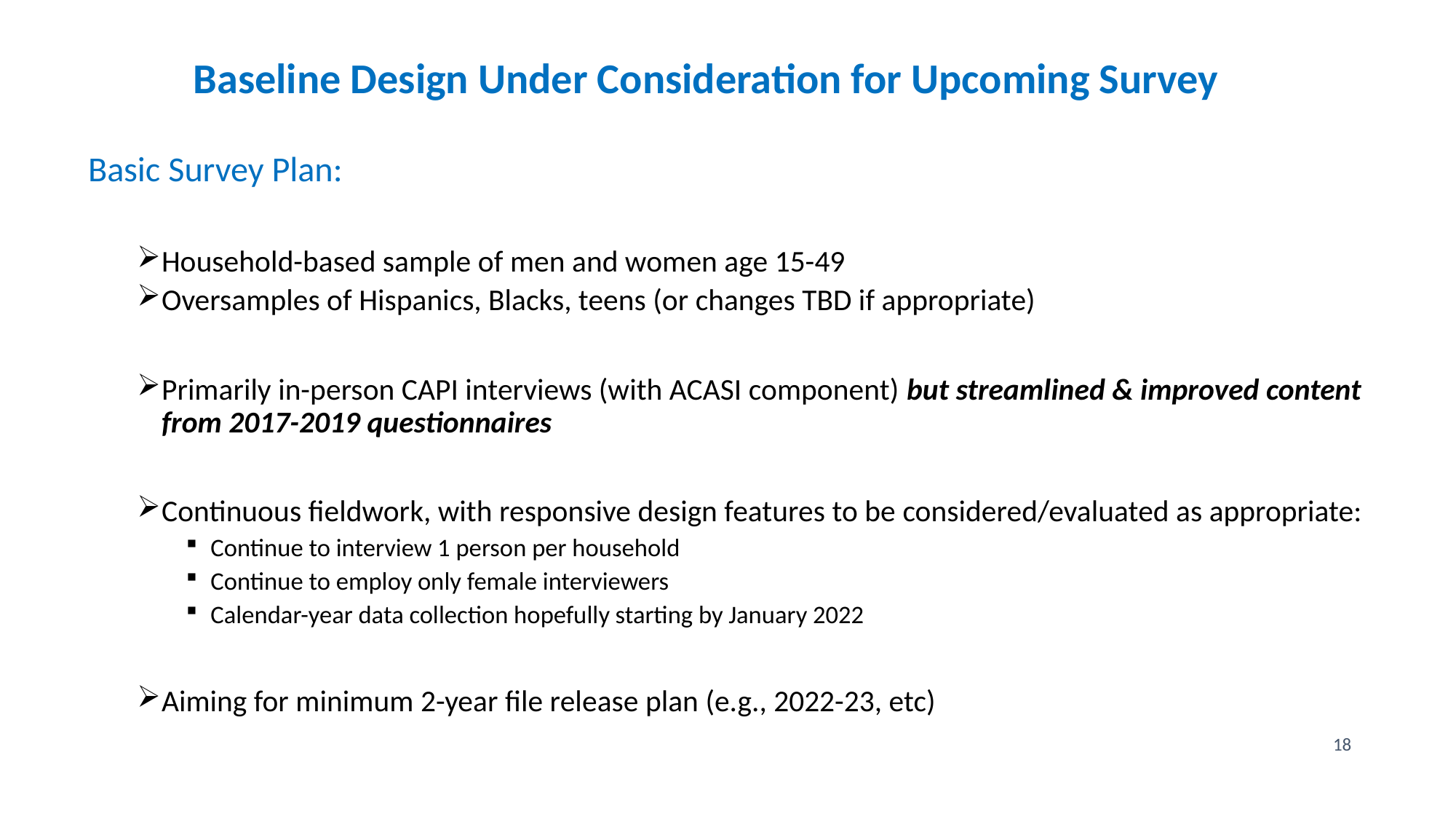

Baseline Design Under Consideration for Upcoming Survey
Basic Survey Plan:

Household-based sample of men and women age 15-49
Oversamples of Hispanics, Blacks, teens (or changes TBD if appropriate)

Primarily in-person CAPI interviews (with ACASI component) but streamlined & improved content from 2017-2019 questionnaires

Continuous fieldwork, with responsive design features to be considered/evaluated as appropriate:
Continue to interview 1 person per household
Continue to employ only female interviewers
Calendar-year data collection hopefully starting by January 2022

Aiming for minimum 2-year file release plan (e.g., 2022-23, etc)

18